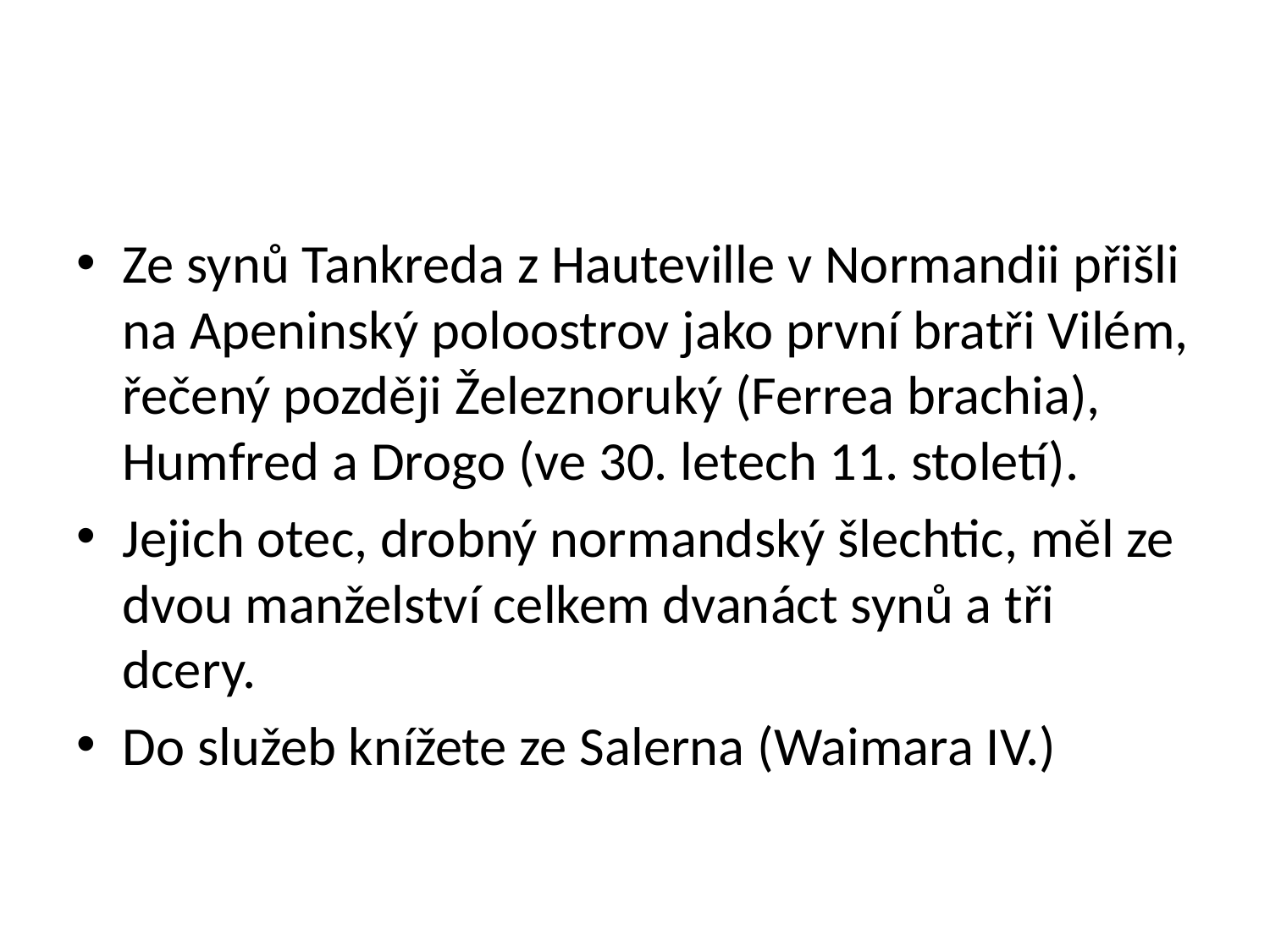

#
Ze synů Tankreda z Hauteville v Normandii přišli na Apeninský poloostrov jako první bratři Vilém, řečený později Železnoruký (Ferrea brachia), Humfred a Drogo (ve 30. letech 11. století).
Jejich otec, drobný normandský šlechtic, měl ze dvou manželství celkem dvanáct synů a tři dcery.
Do služeb knížete ze Salerna (Waimara IV.)